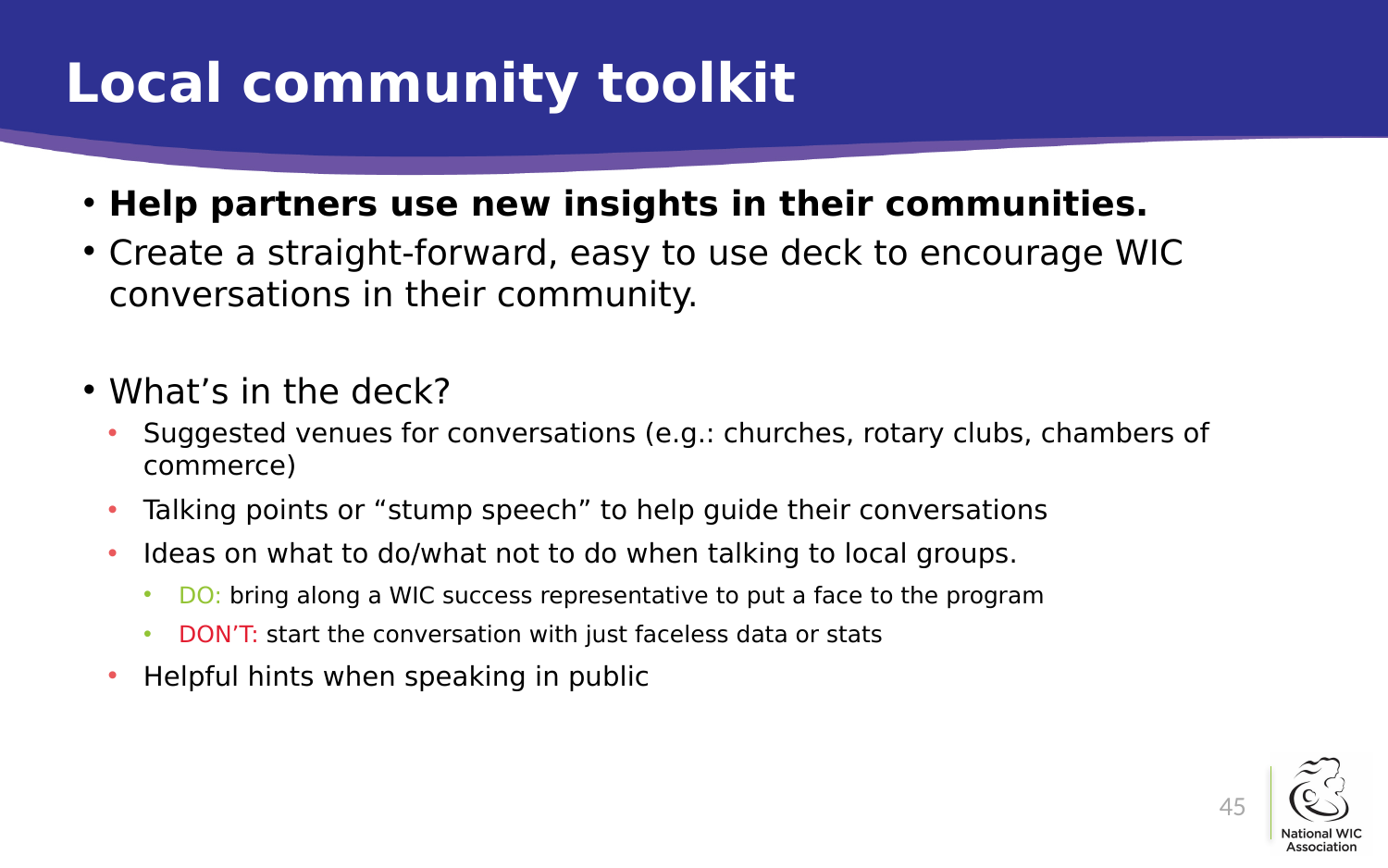

# Local community toolkit
Help partners use new insights in their communities.
Create a straight-forward, easy to use deck to encourage WIC conversations in their community.

What’s in the deck?
Suggested venues for conversations (e.g.: churches, rotary clubs, chambers of commerce)
Talking points or “stump speech” to help guide their conversations
Ideas on what to do/what not to do when talking to local groups.
DO: bring along a WIC success representative to put a face to the program
DON’T: start the conversation with just faceless data or stats
Helpful hints when speaking in public
45